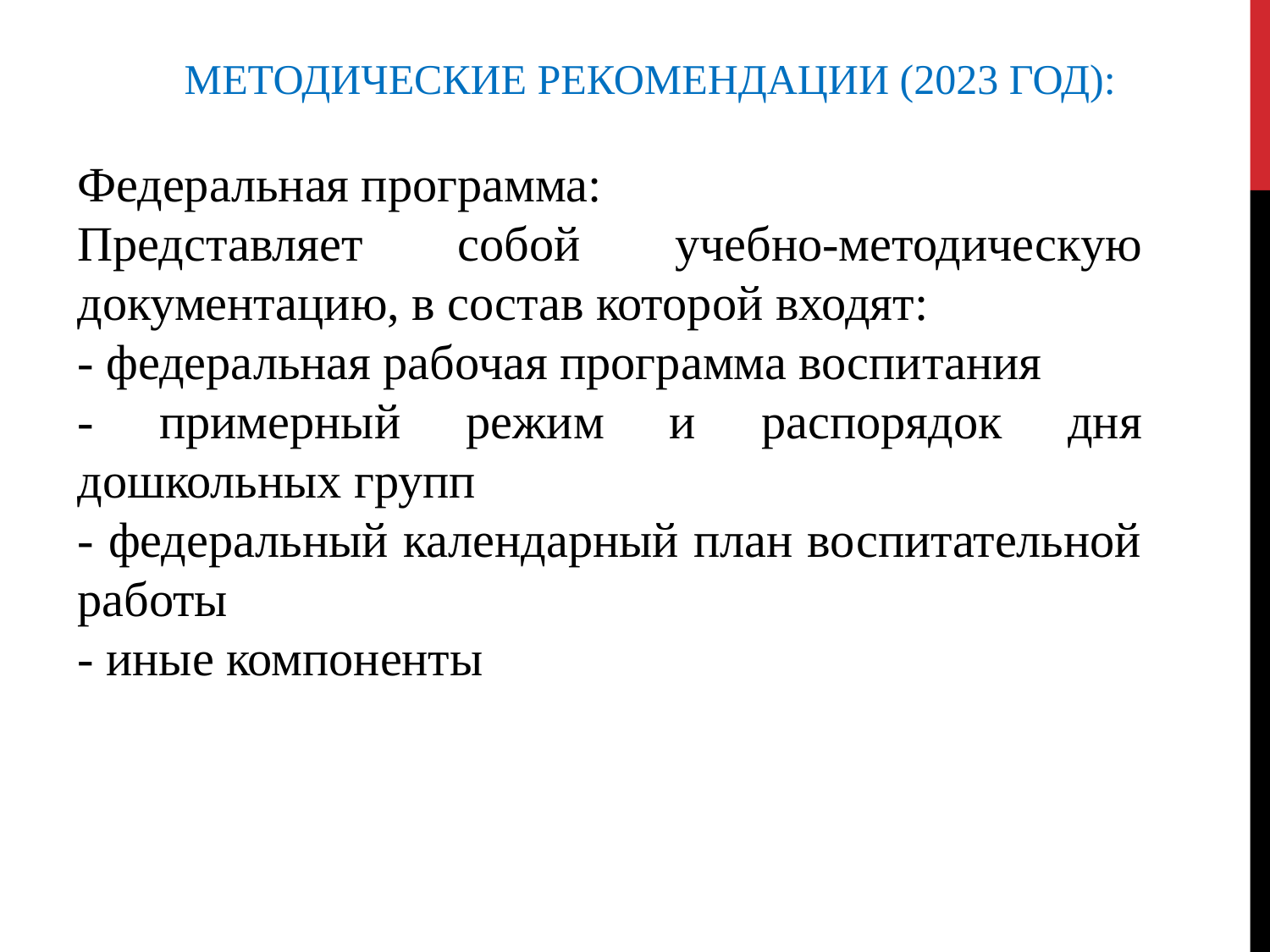

МЕТОДИЧЕСКИЕ РЕКОМЕНДАЦИИ (2023 ГОД):
Федеральная программа:
Представляет собой учебно-методическую документацию, в состав которой входят:
- федеральная рабочая программа воспитания
- примерный режим и распорядок дня дошкольных групп
- федеральный календарный план воспитательной работы
- иные компоненты